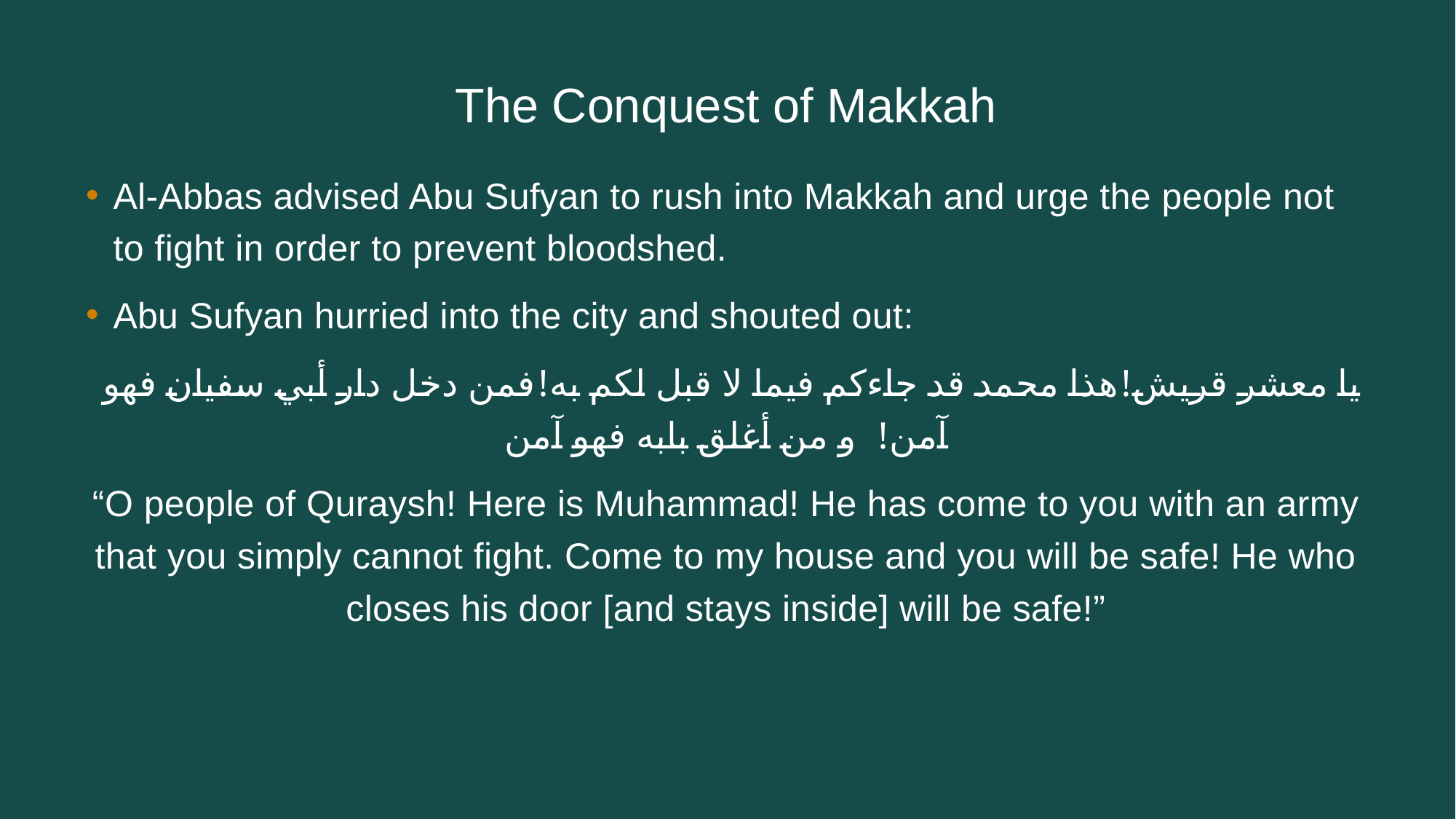

# The Conquest of Makkah
Al-Abbas advised Abu Sufyan to rush into Makkah and urge the people not to fight in order to prevent bloodshed.
Abu Sufyan hurried into the city and shouted out:
 يا معشر قريش!هذا محمد قد جاءكم فيما لا قبل لكم به!فمن دخل دار أبي سفيان فهو آمن!  و من أغلق بابه فهو آمن
“O people of Quraysh! Here is Muhammad! He has come to you with an army that you simply cannot fight. Come to my house and you will be safe! He who closes his door [and stays inside] will be safe!”